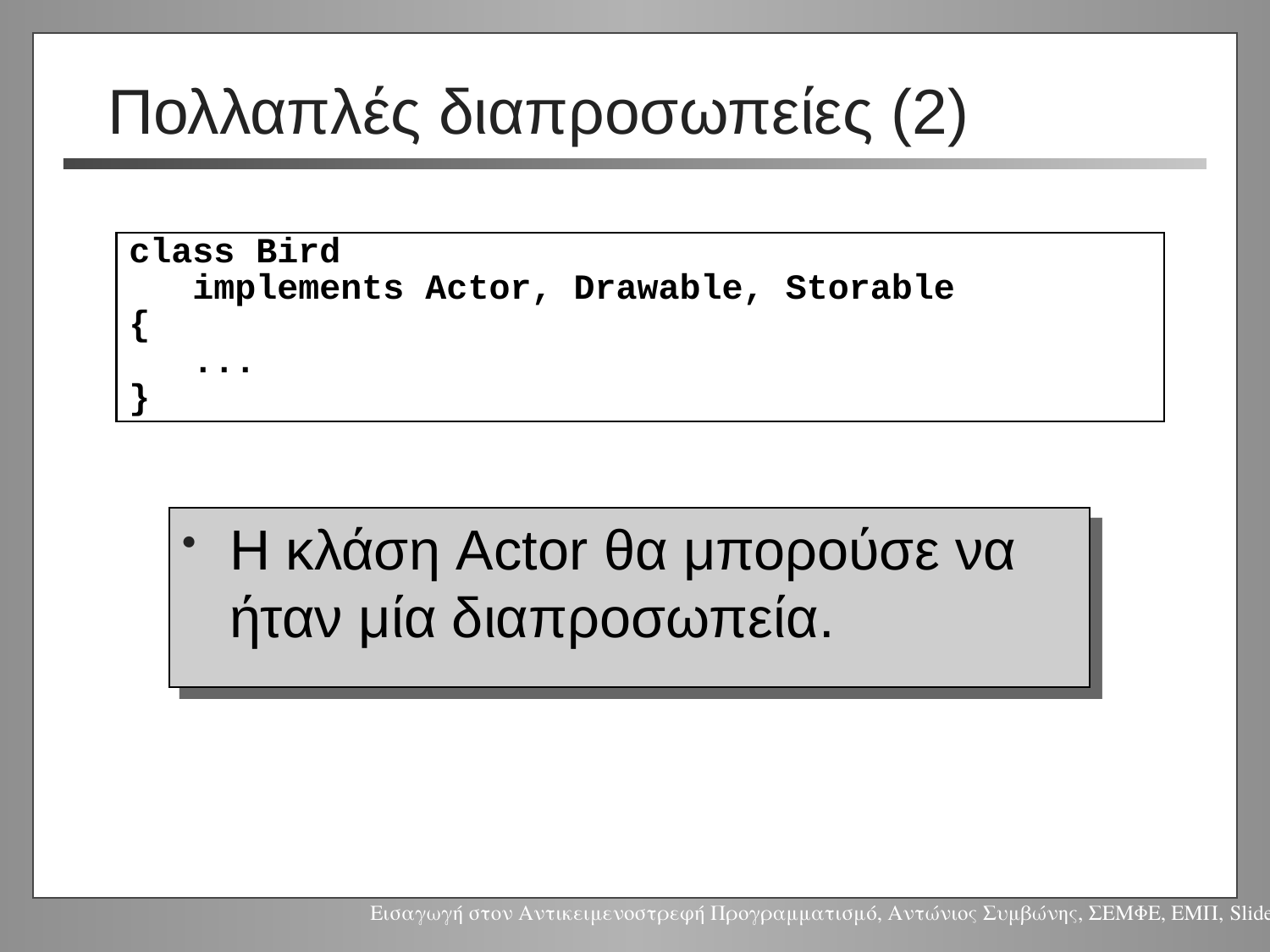

# Πολλαπλές διαπροσωπείες (2)
class Bird
   implements Actor, Drawable, Storable
{
   ...
}
Η κλάση Actor θα μπορούσε να ήταν μία διαπροσωπεία.